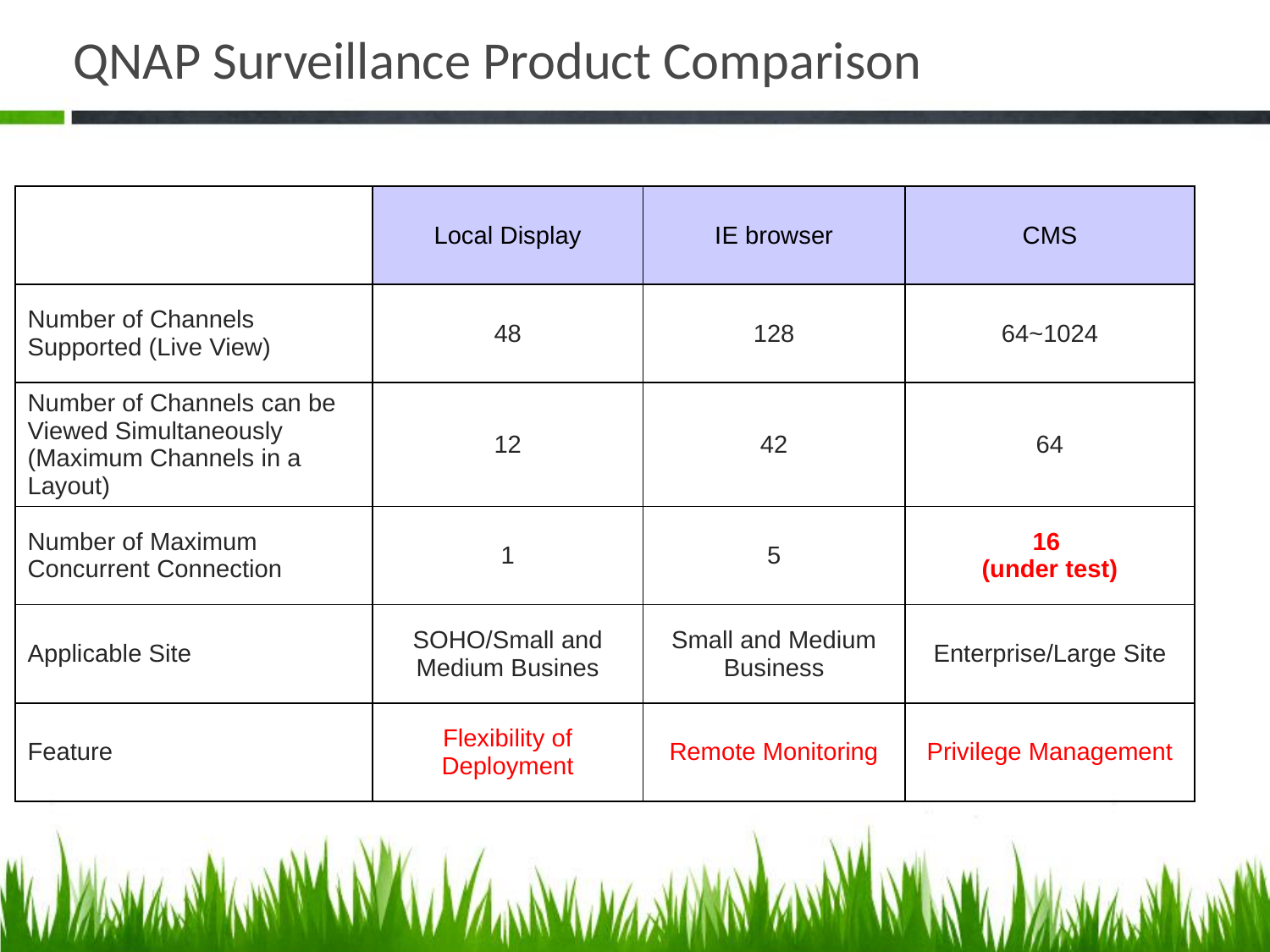

# QNAP Surveillance Product Comparison
|  | Local Display | IE browser | CMS |
| --- | --- | --- | --- |
| Number of Channels Supported (Live View) | 48 | 128 | 64~1024 |
| Number of Channels can be Viewed Simultaneously (Maximum Channels in a Layout) | 12 | 42 | 64 |
| Number of Maximum Concurrent Connection | 1 | 5 | 16 (under test) |
| Applicable Site | SOHO/Small and Medium Busines | Small and Medium Business | Enterprise/Large Site |
| Feature | Flexibility of Deployment | Remote Monitoring | Privilege Management |